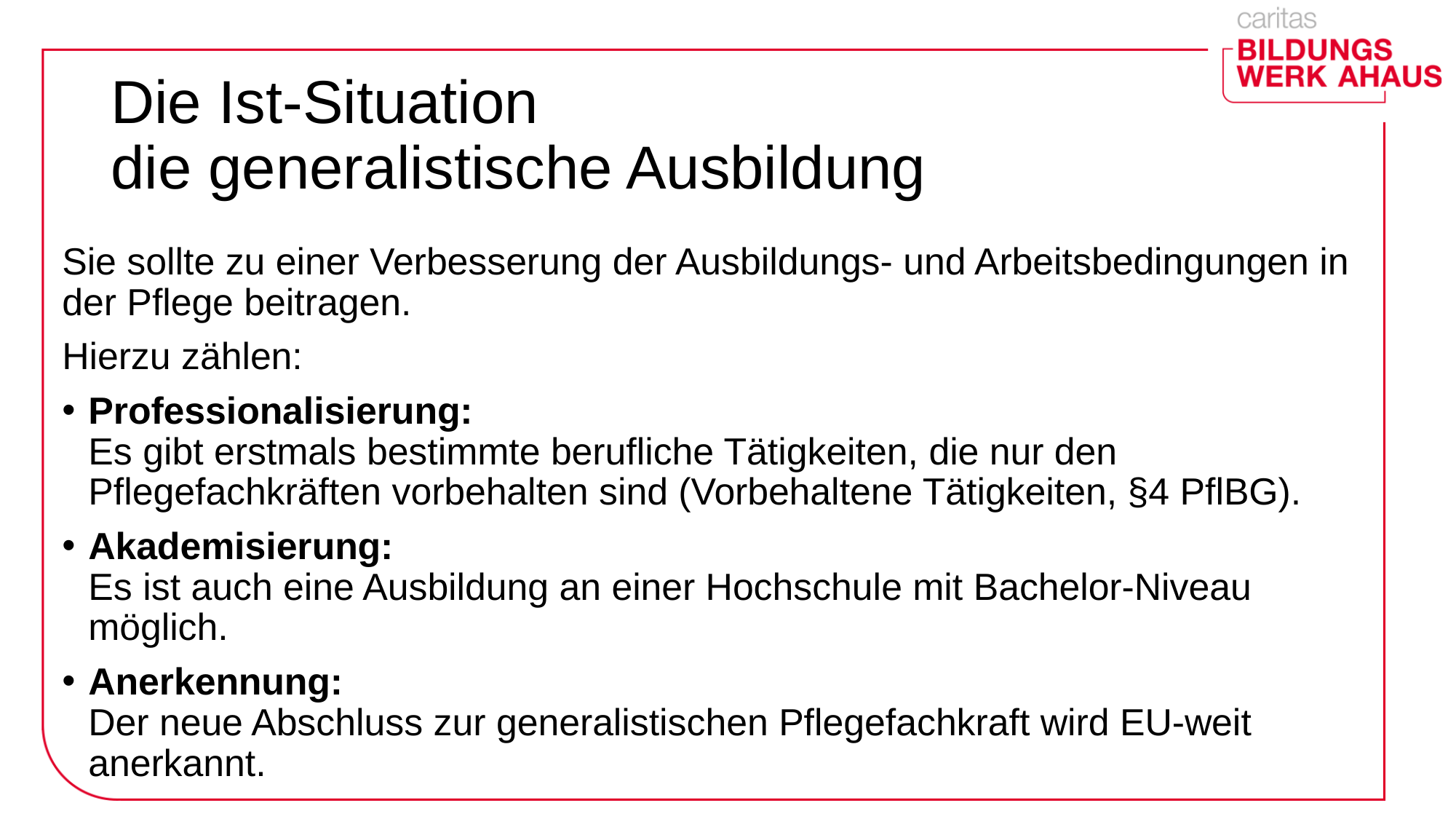

# Die Ist-Situation die generalistische Ausbildung
Sie sollte zu einer Verbesserung der Ausbildungs- und Arbeitsbedingungen in der Pflege beitragen.
Hierzu zählen:
Professionalisierung:
Es gibt erstmals bestimmte berufliche Tätigkeiten, die nur den Pflegefachkräften vorbehalten sind (Vorbehaltene Tätigkeiten, §4 PflBG).
Akademisierung:
Es ist auch eine Ausbildung an einer Hochschule mit Bachelor-Niveau möglich.
Anerkennung:
Der neue Abschluss zur generalistischen Pflegefachkraft wird EU-weit anerkannt.